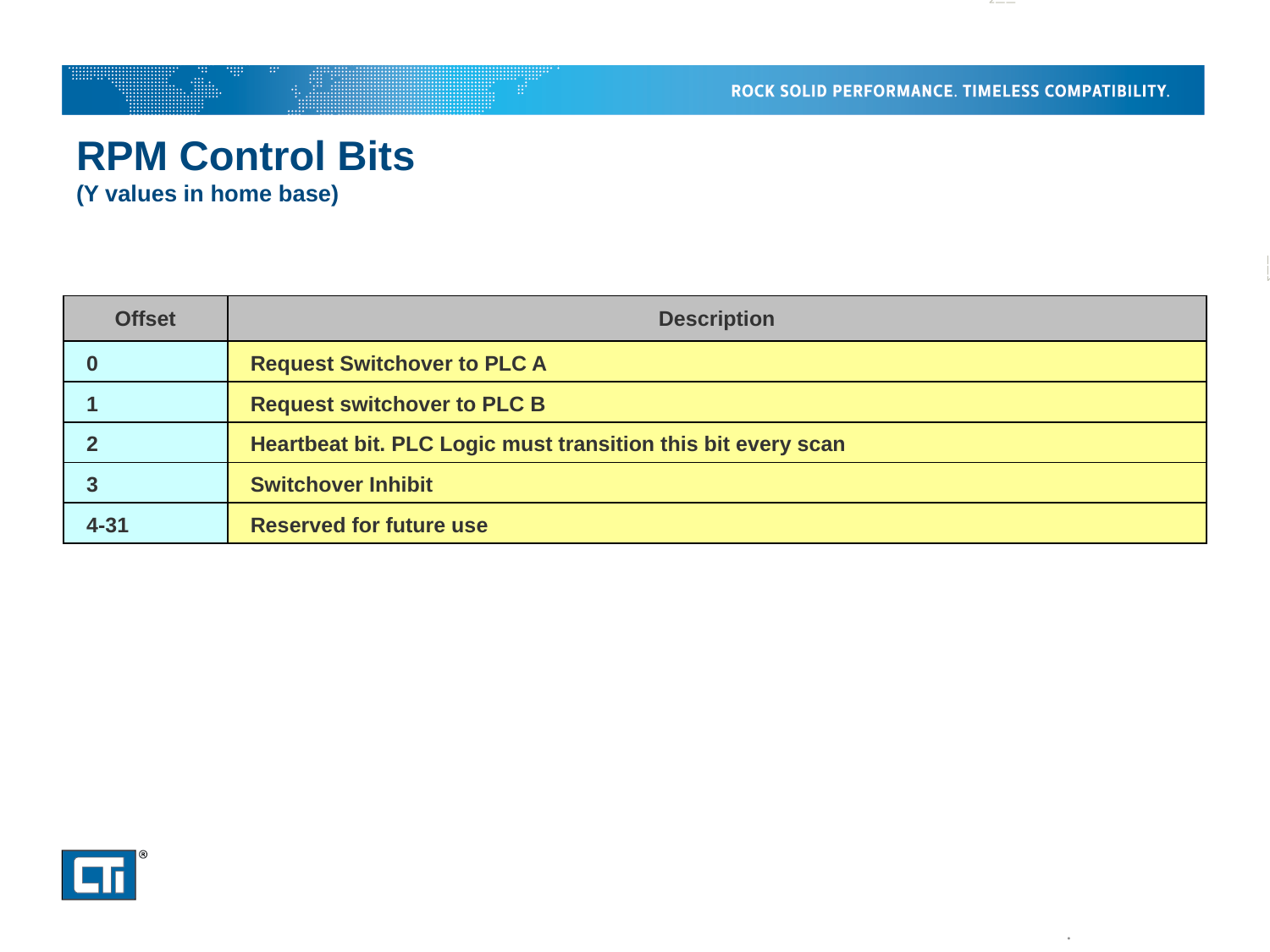

# RPM Control Bits (Y values in home base)
| Offset | Description |
| --- | --- |
| 0 | Request Switchover to PLC A |
| 1 | Request switchover to PLC B |
| 2 | Heartbeat bit. PLC Logic must transition this bit every scan |
| 3 | Switchover Inhibit |
| 4-31 | Reserved for future use |
.